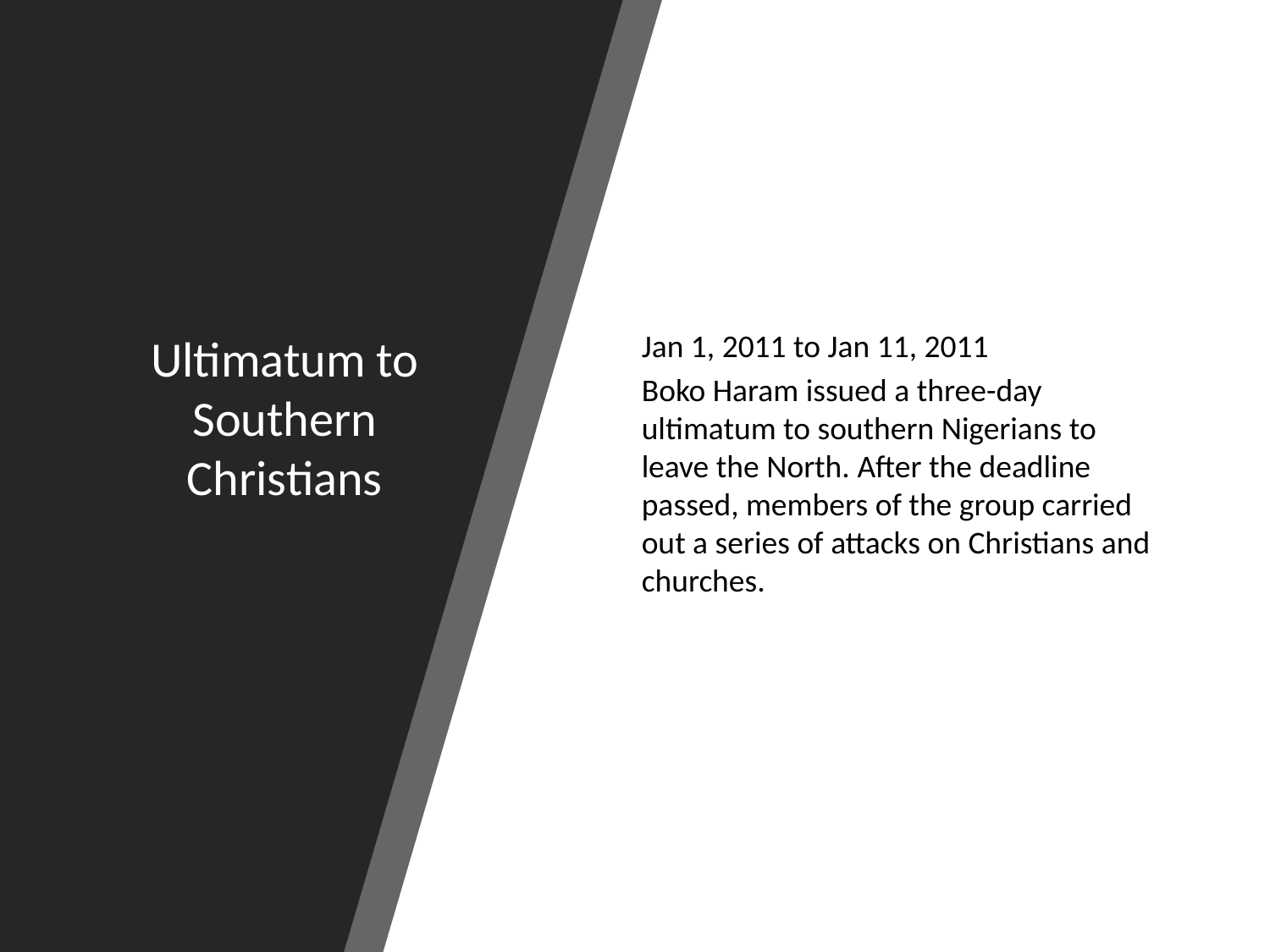

# Ultimatum to Southern Christians
Jan 1, 2011 to Jan 11, 2011
Boko Haram issued a three-day ultimatum to southern Nigerians to leave the North. After the deadline passed, members of the group carried out a series of attacks on Christians and churches.